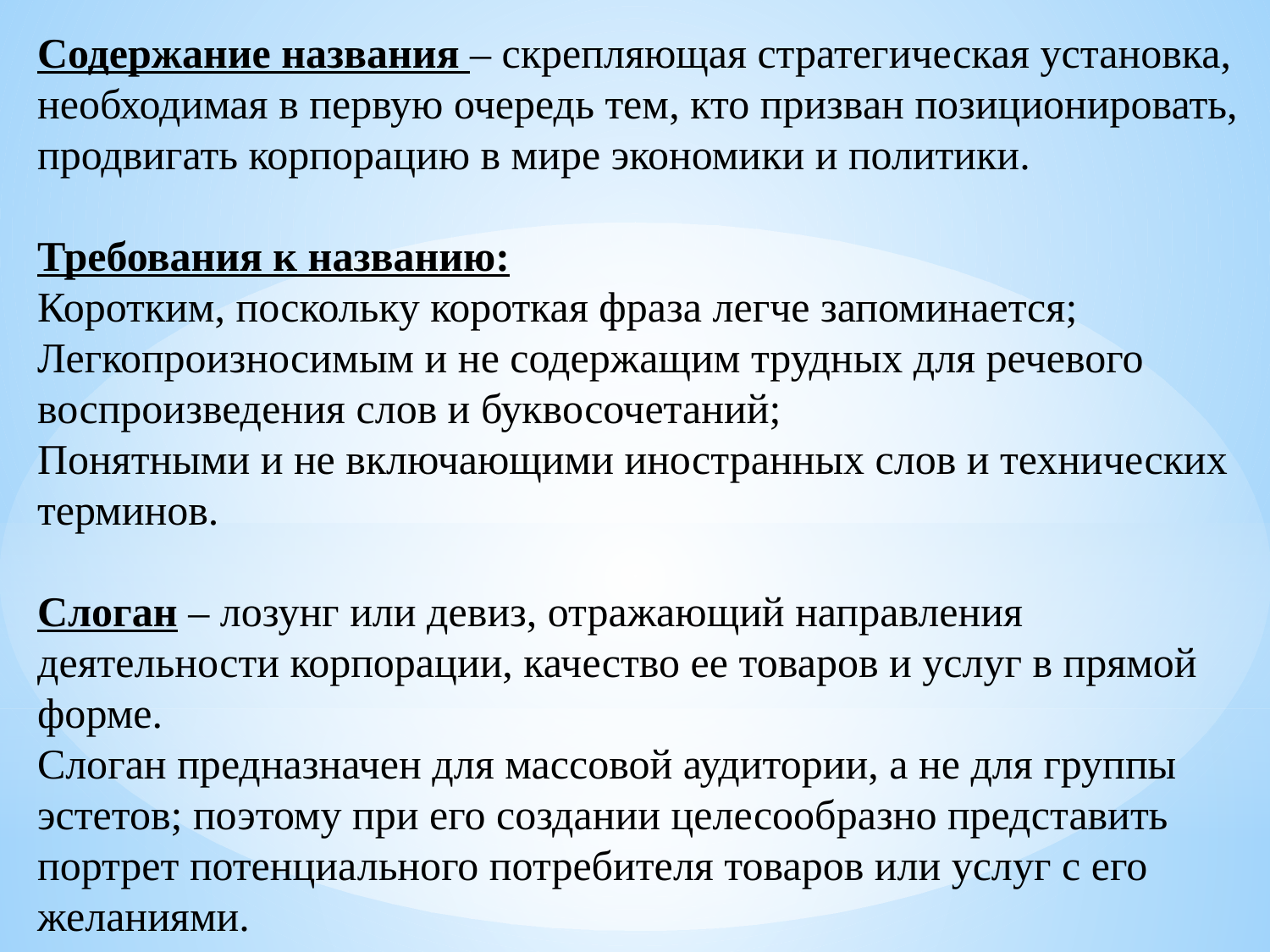

Содержание названия – скрепляющая стратегическая установка,
необходимая в первую очередь тем, кто призван позиционировать, продвигать корпорацию в мире экономики и политики.

Требования к названию:
Коротким, поскольку короткая фраза легче запоминается;
Легкопроизносимым и не содержащим трудных для речевого воспроизведения слов и буквосочетаний;
Понятными и не включающими иностранных слов и технических терминов.

Слоган – лозунг или девиз, отражающий направления деятельности корпорации, качество ее товаров и услуг в прямой форме.
Слоган предназначен для массовой аудитории, а не для группы эстетов; поэтому при его создании целесообразно представить портрет потенциального потребителя товаров или услуг с его желаниями.

#